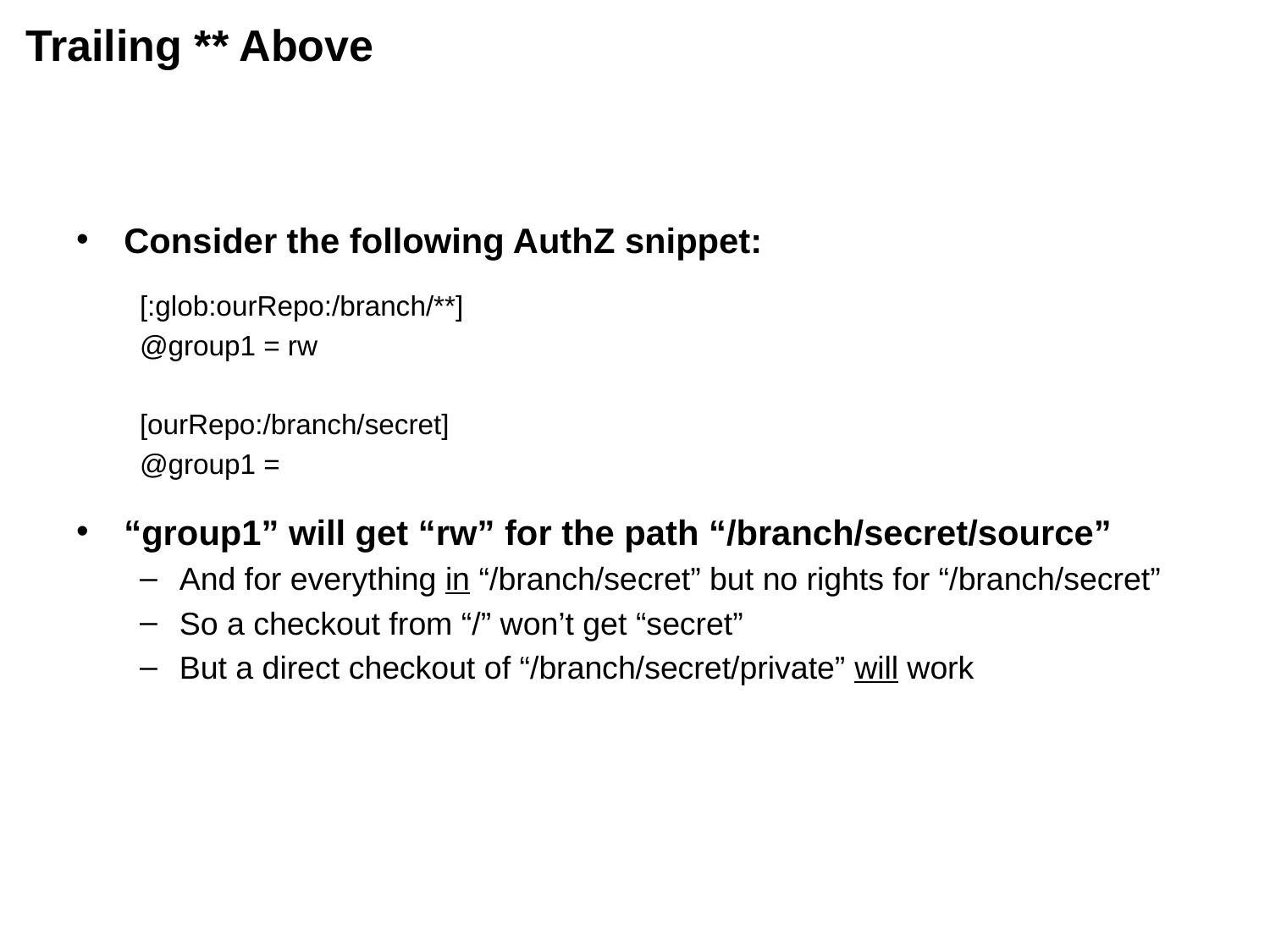

# Trailing ** Above

Consider the following AuthZ snippet:
[:glob:ourRepo:/branch/**]
@group1 = rw

[ourRepo:/branch/secret]
@group1 =
“group1” will get “rw” for the path “/branch/secret/source”
And for everything in “/branch/secret” but no rights for “/branch/secret”
So a checkout from “/” won’t get “secret”
But a direct checkout of “/branch/secret/private” will work